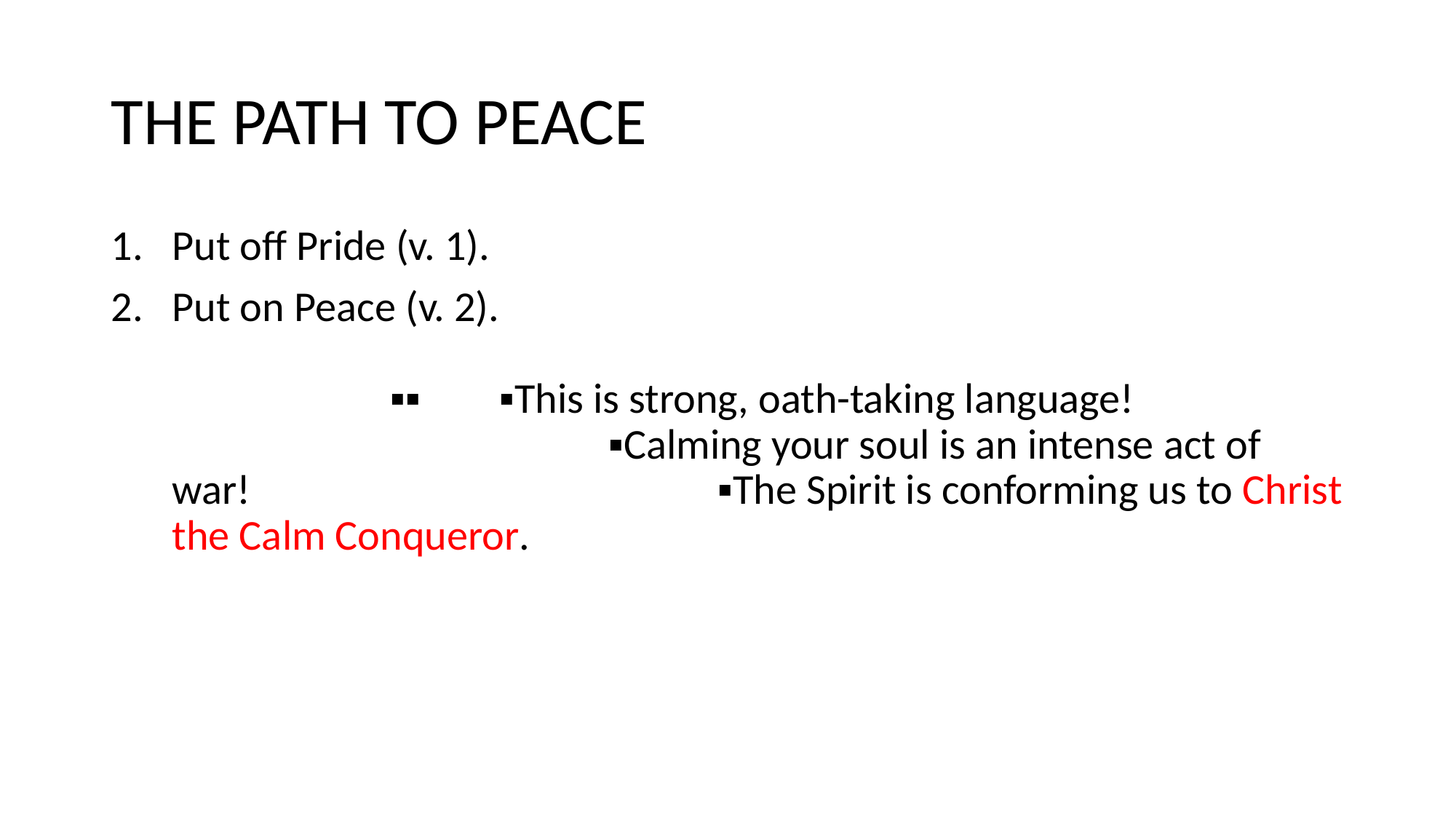

# THE PATH TO PEACE
Put off Pride (v. 1).
Put on Peace (v. 2). 																			▪▪	▪This is strong, oath-taking language! 						▪Calming your soul is an intense act of war! 					▪The Spirit is conforming us to Christ the Calm Conqueror.